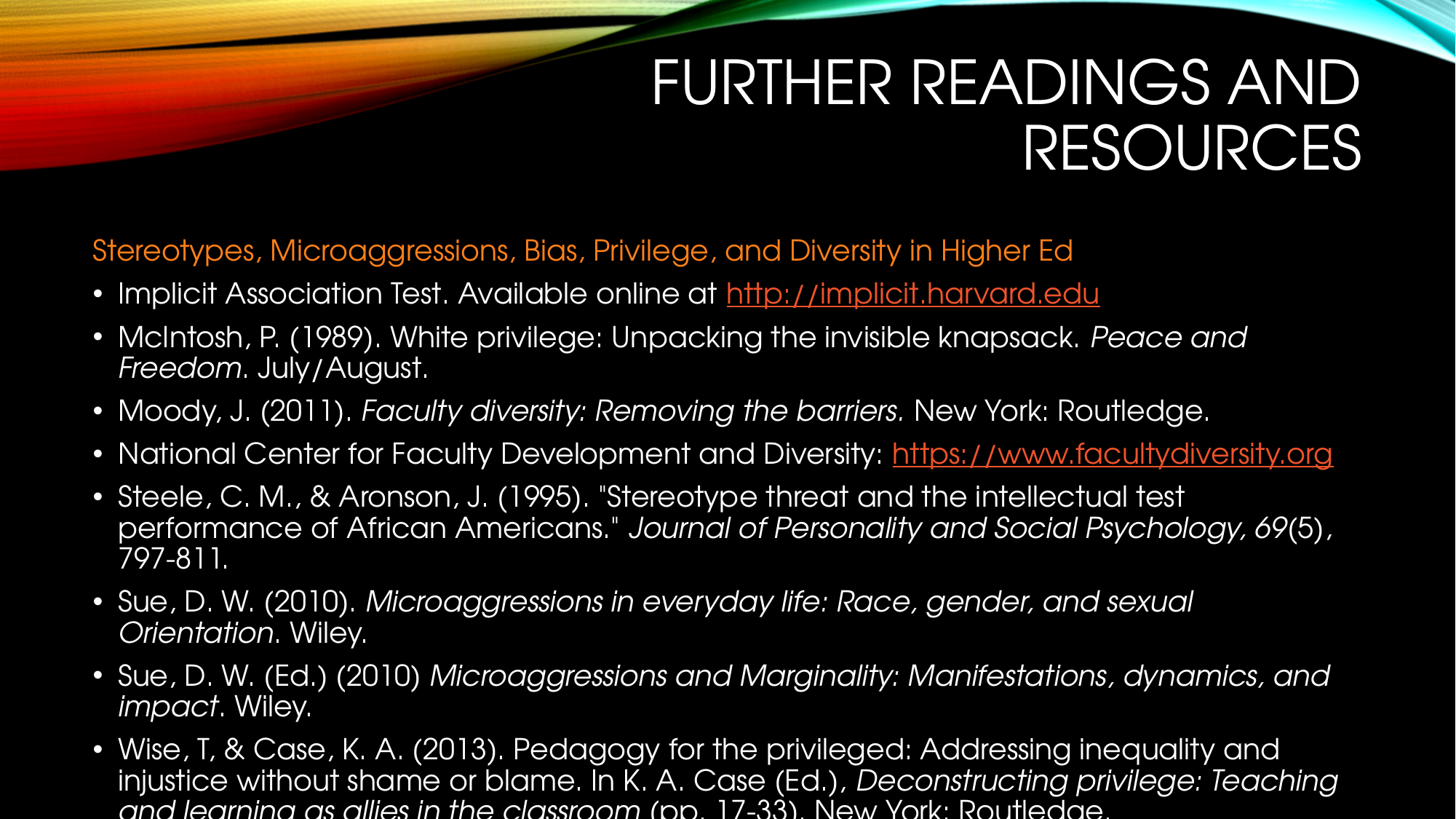

# Further readings and resources
Stereotypes, Microaggressions, Bias, Privilege, and Diversity in Higher Ed
Implicit Association Test. Available online at http://implicit.harvard.edu
McIntosh, P. (1989). White privilege: Unpacking the invisible knapsack. Peace and Freedom. July/August.
Moody, J. (2011). Faculty diversity: Removing the barriers. New York: Routledge.
National Center for Faculty Development and Diversity: https://www.facultydiversity.org
Steele, C. M., & Aronson, J. (1995). "Stereotype threat and the intellectual test performance of African Americans." Journal of Personality and Social Psychology, 69(5), 797-811.
Sue, D. W. (2010). Microaggressions in everyday life: Race, gender, and sexual Orientation. Wiley.
Sue, D. W. (Ed.) (2010) Microaggressions and Marginality: Manifestations, dynamics, and impact. Wiley.
Wise, T, & Case, K. A. (2013). Pedagogy for the privileged: Addressing inequality and injustice without shame or blame. In K. A. Case (Ed.), Deconstructing privilege: Teaching and learning as allies in the classroom (pp. 17-33). New York: Routledge.